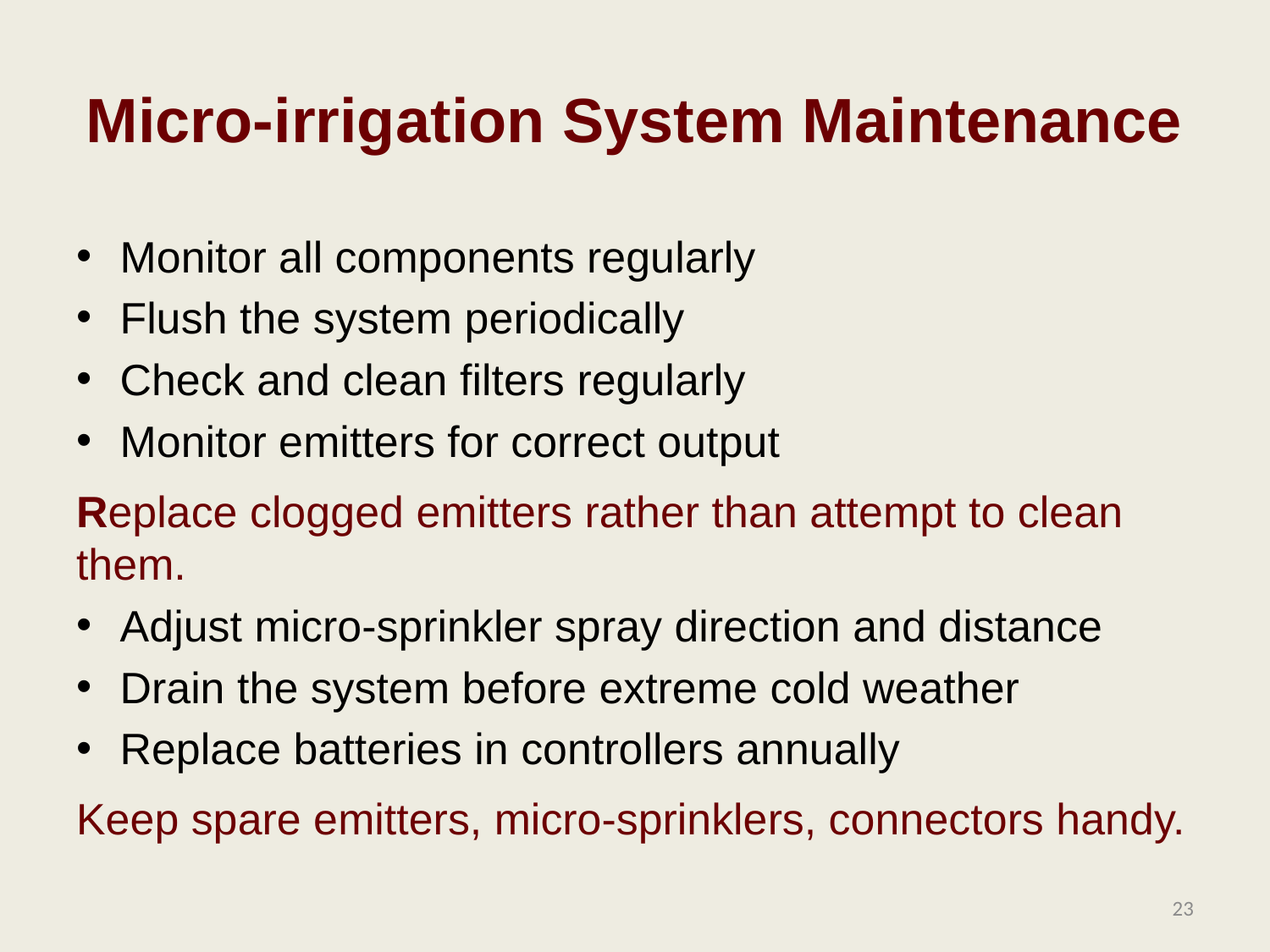

# Micro-irrigation System Maintenance
Monitor all components regularly
Flush the system periodically
Check and clean filters regularly
Monitor emitters for correct output
Replace clogged emitters rather than attempt to clean them.
Adjust micro-sprinkler spray direction and distance
Drain the system before extreme cold weather
Replace batteries in controllers annually
Keep spare emitters, micro-sprinklers, connectors handy.
23